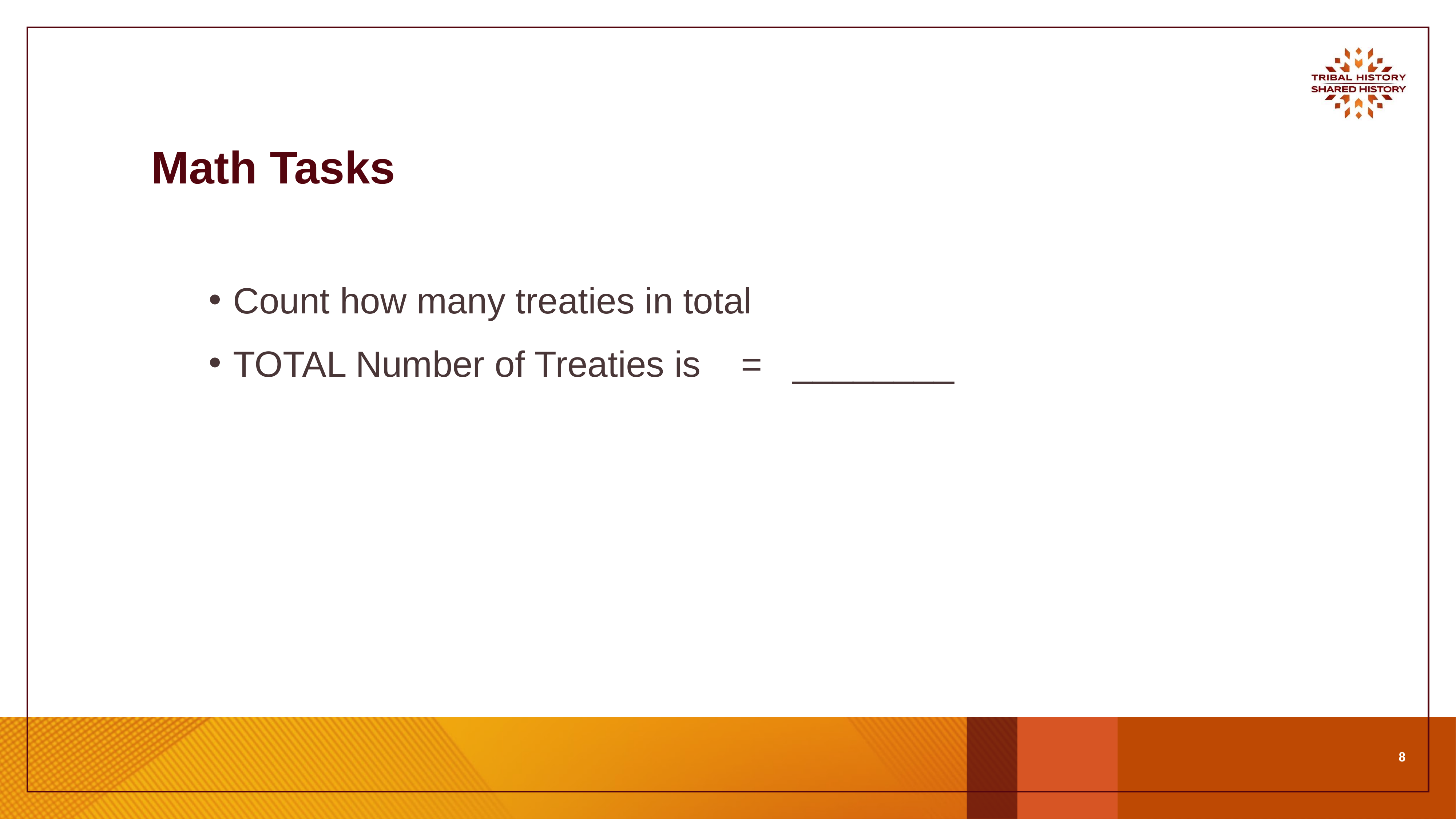

# Math Tasks
Count how many treaties in total
TOTAL Number of Treaties is    =   ________
8